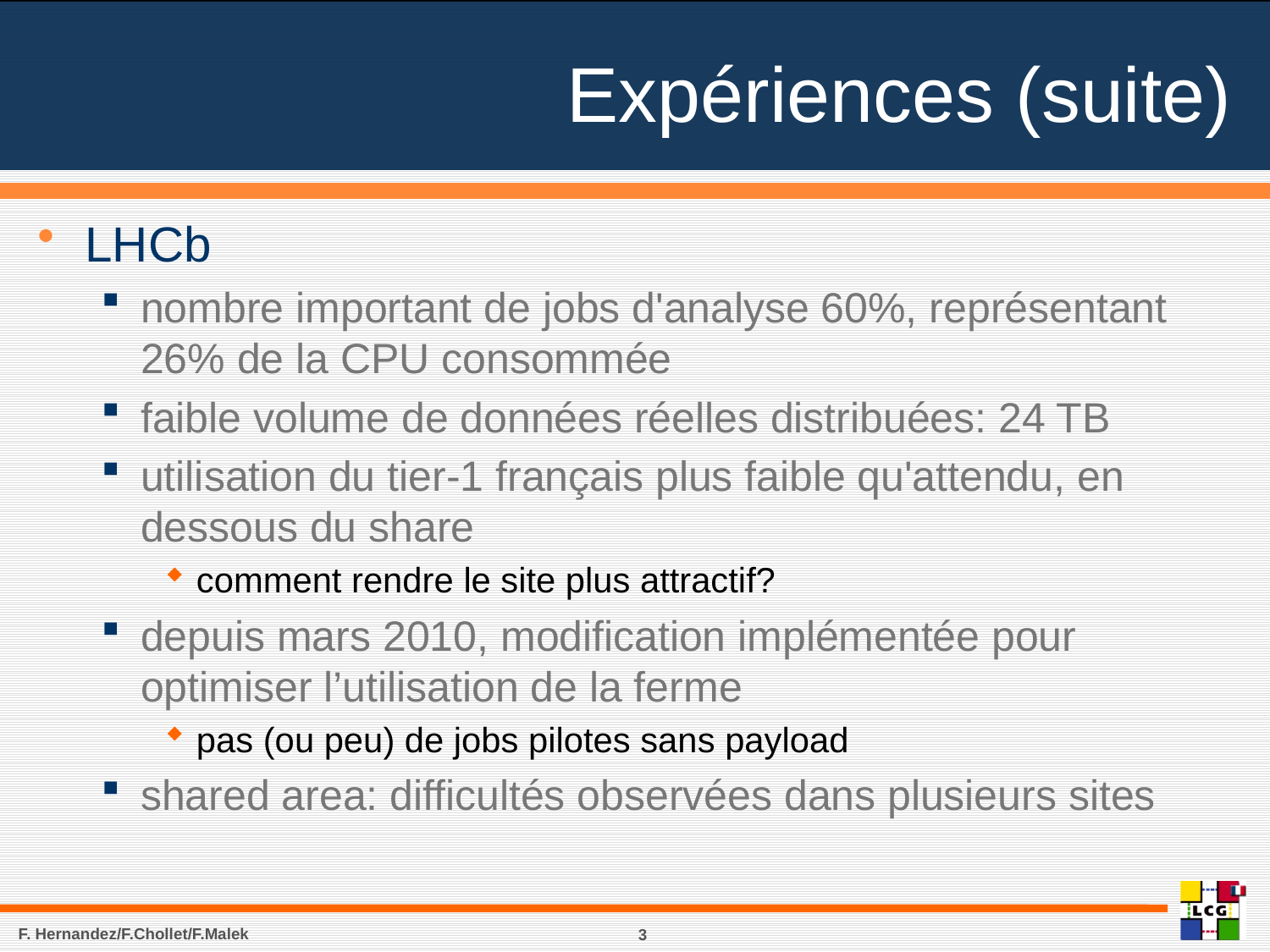

# Expériences (suite)
LHCb
nombre important de jobs d'analyse 60%, représentant 26% de la CPU consommée
faible volume de données réelles distribuées: 24 TB
utilisation du tier-1 français plus faible qu'attendu, en dessous du share
comment rendre le site plus attractif?
depuis mars 2010, modification implémentée pour optimiser l’utilisation de la ferme
pas (ou peu) de jobs pilotes sans payload
shared area: difficultés observées dans plusieurs sites
F. Hernandez/F.Chollet/F.Malek
3